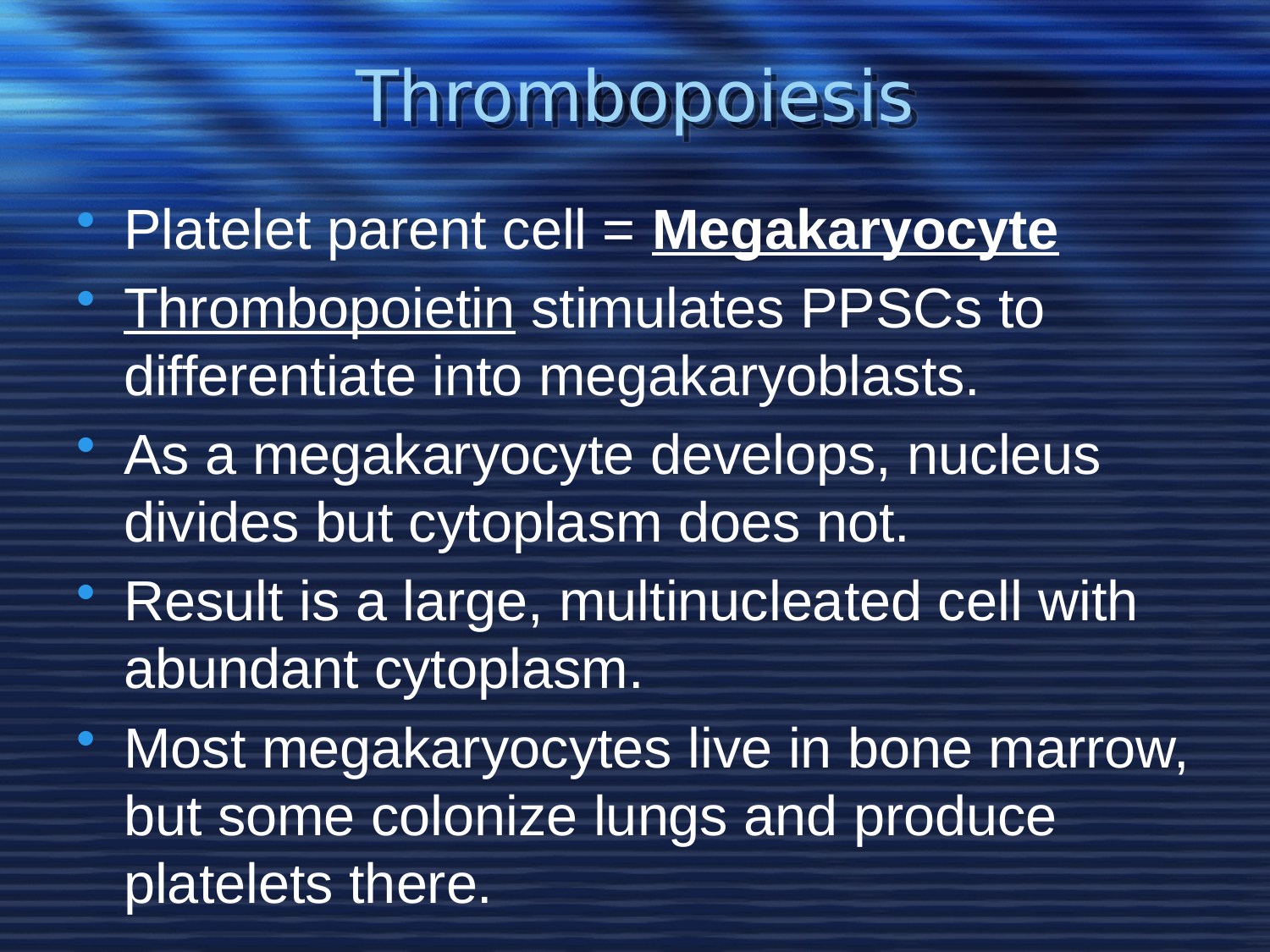

# Thrombopoiesis
Platelet parent cell = Megakaryocyte
Thrombopoietin stimulates PPSCs to differentiate into megakaryoblasts.
As a megakaryocyte develops, nucleus divides but cytoplasm does not.
Result is a large, multinucleated cell with abundant cytoplasm.
Most megakaryocytes live in bone marrow, but some colonize lungs and produce platelets there.